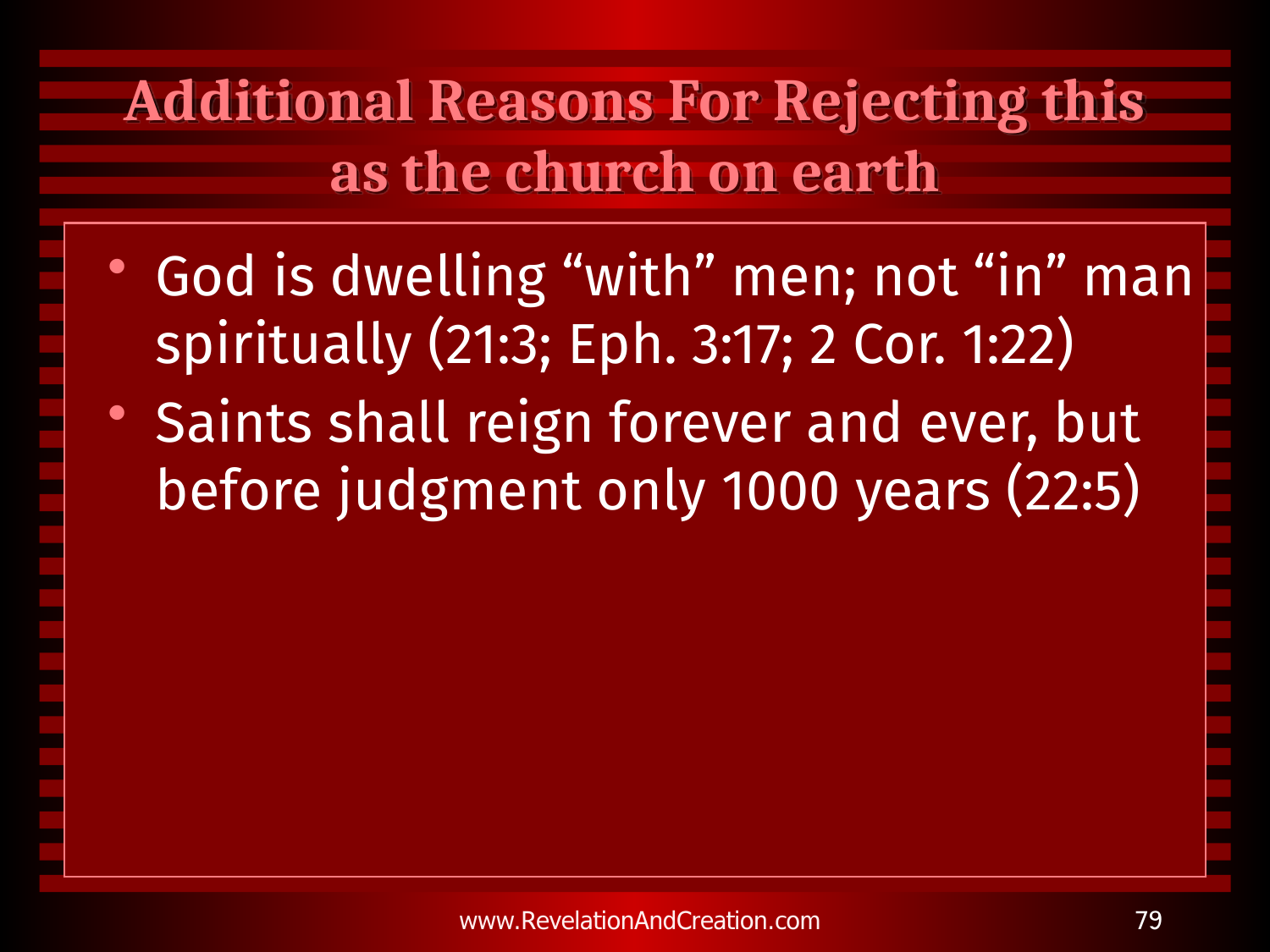

# Additional Reasons For Rejecting this as the church on earth
God is dwelling “with” men; not “in” man spiritually (21:3; Eph. 3:17; 2 Cor. 1:22)
Saints shall reign forever and ever, but before judgment only 1000 years (22:5)
www.RevelationAndCreation.com
79